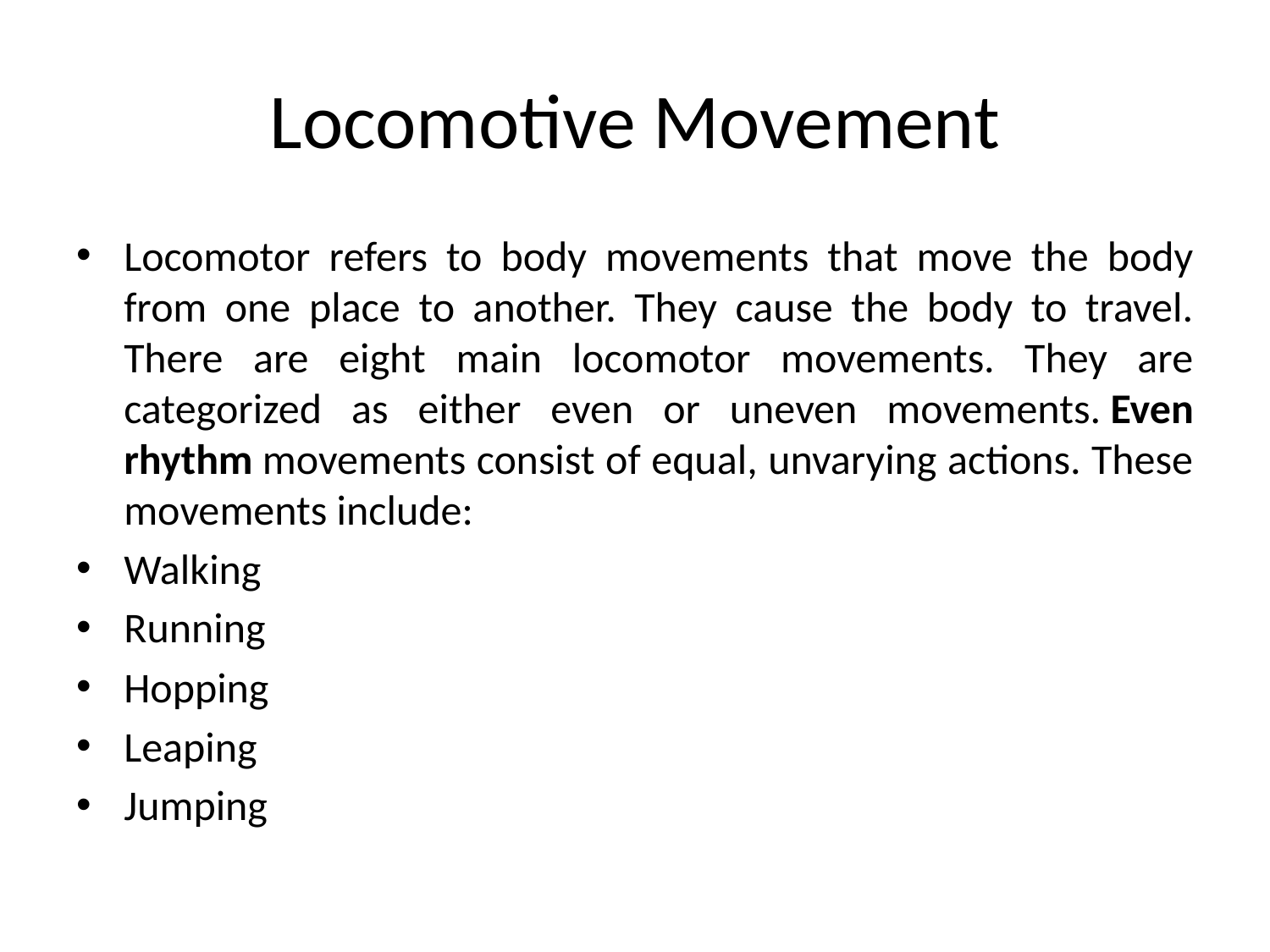

# Locomotive Movement
Locomotor refers to body movements that move the body from one place to another. They cause the body to travel. There are eight main locomotor movements. They are categorized as either even or uneven movements. Even rhythm movements consist of equal, unvarying actions. These movements include:
Walking
Running
Hopping
Leaping
Jumping